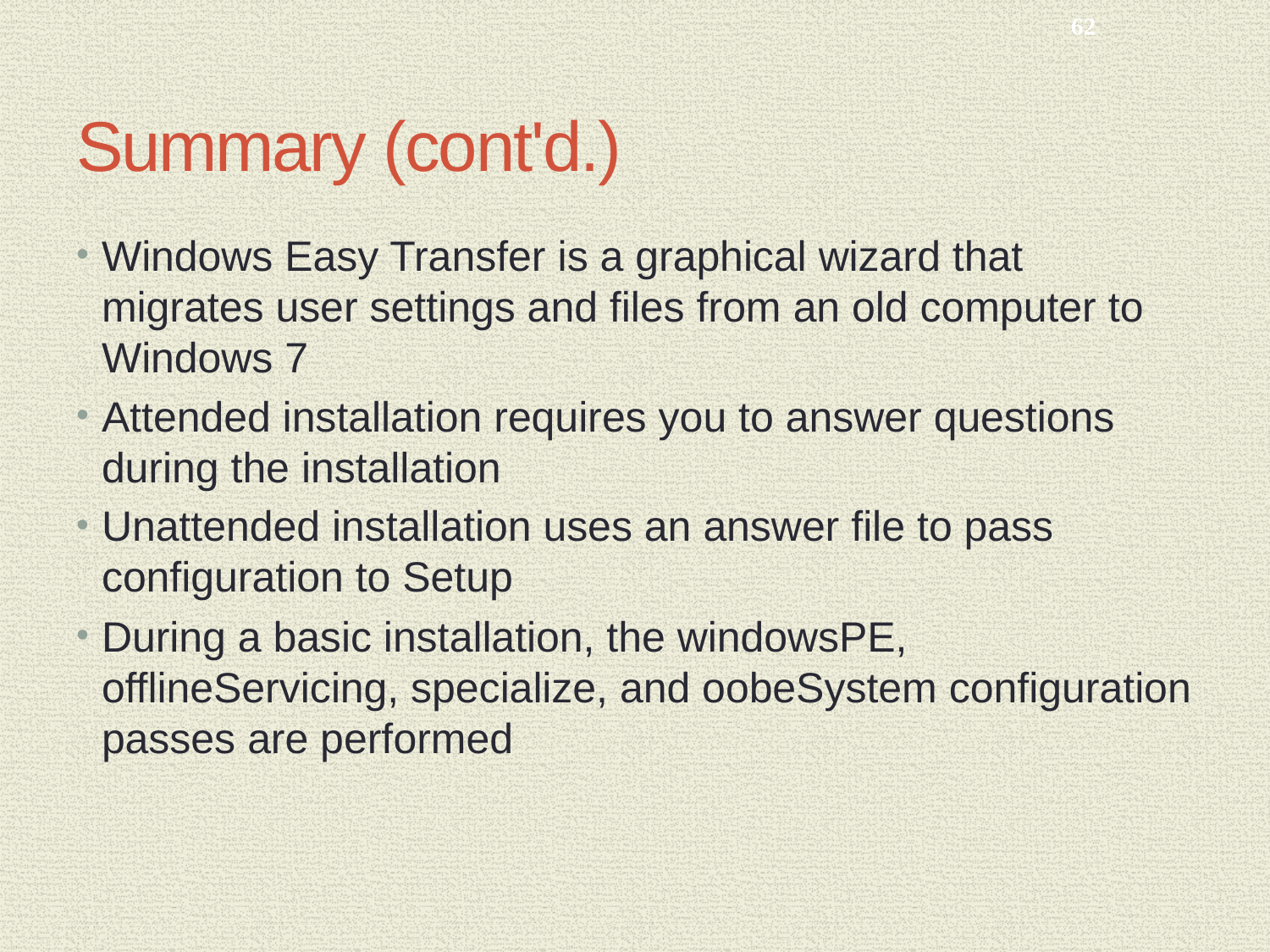

62
# Summary (cont'd.)
Windows Easy Transfer is a graphical wizard that migrates user settings and files from an old computer to Windows 7
Attended installation requires you to answer questions during the installation
Unattended installation uses an answer file to pass configuration to Setup
During a basic installation, the windowsPE, offlineServicing, specialize, and oobeSystem configuration passes are performed